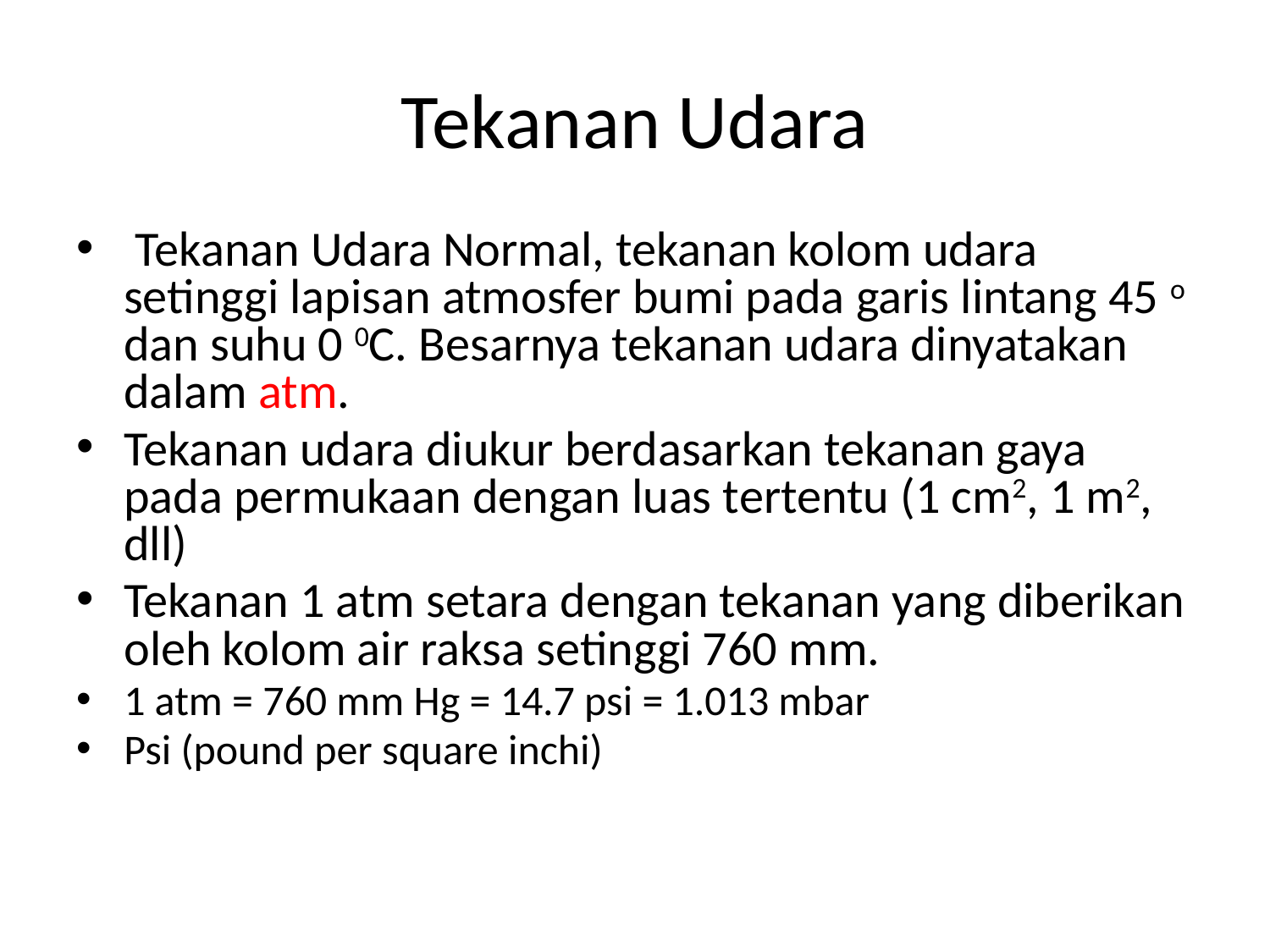

# Tekanan Udara
 Tekanan Udara Normal, tekanan kolom udara setinggi lapisan atmosfer bumi pada garis lintang 45 o dan suhu 0 0C. Besarnya tekanan udara dinyatakan dalam atm.
Tekanan udara diukur berdasarkan tekanan gaya pada permukaan dengan luas tertentu (1 cm2, 1 m2, dll)
Tekanan 1 atm setara dengan tekanan yang diberikan oleh kolom air raksa setinggi 760 mm.
1 atm = 760 mm Hg = 14.7 psi = 1.013 mbar
Psi (pound per square inchi)